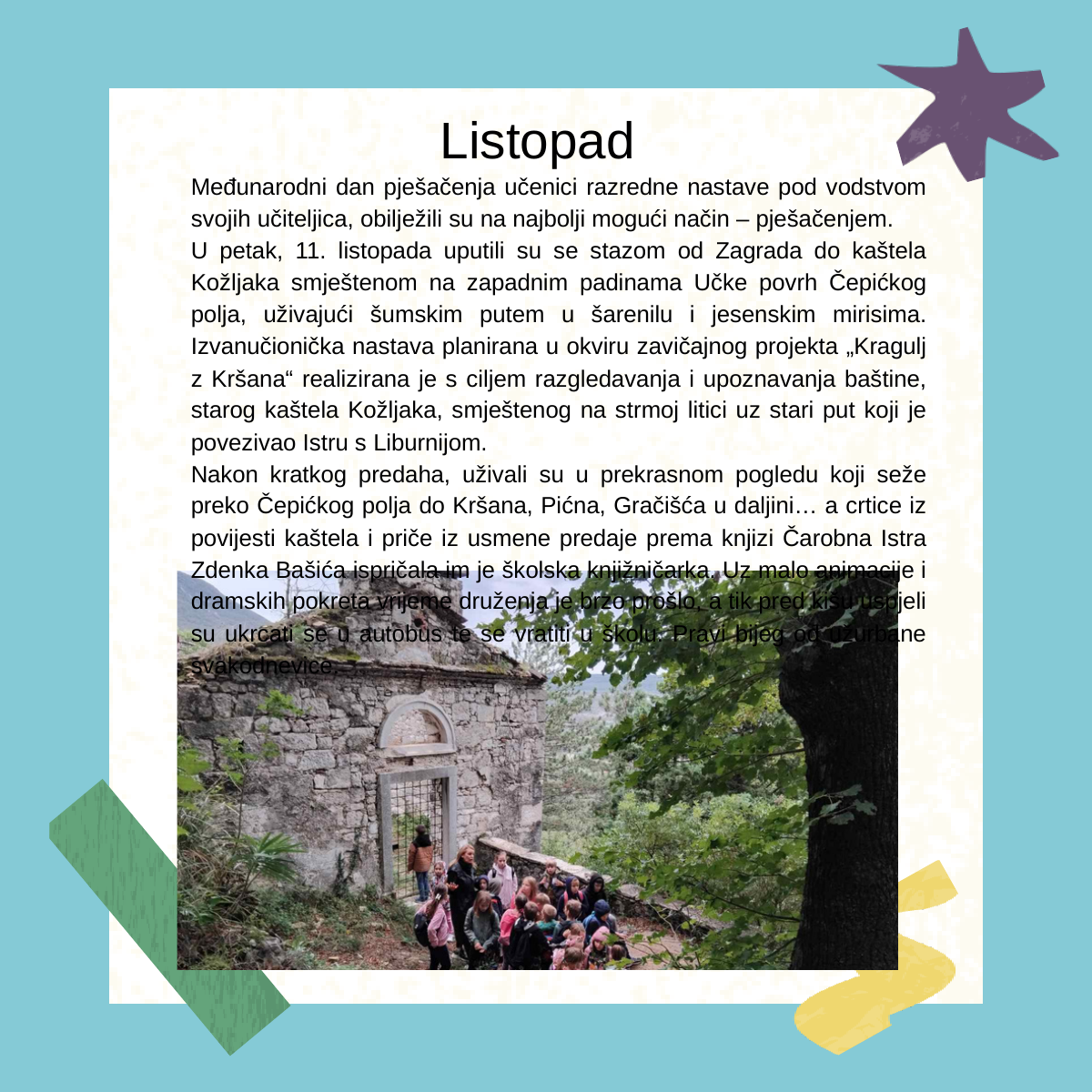

Listopad
Međunarodni dan pješačenja učenici razredne nastave pod vodstvom svojih učiteljica, obilježili su na najbolji mogući način – pješačenjem.
U petak, 11. listopada uputili su se stazom od Zagrada do kaštela Kožljaka smještenom na zapadnim padinama Učke povrh Čepićkog polja, uživajući šumskim putem u šarenilu i jesenskim mirisima. Izvanučionička nastava planirana u okviru zavičajnog projekta „Kragulj z Kršana“ realizirana je s ciljem razgledavanja i upoznavanja baštine, starog kaštela Kožljaka, smještenog na strmoj litici uz stari put koji je povezivao Istru s Liburnijom.
Nakon kratkog predaha, uživali su u prekrasnom pogledu koji seže preko Čepićkog polja do Kršana, Pićna, Gračišća u daljini… a crtice iz povijesti kaštela i priče iz usmene predaje prema knjizi Čarobna Istra Zdenka Bašića ispričala im je školska knjižničarka. Uz malo animacije i dramskih pokreta vrijeme druženja je brzo prošlo, a tik pred kišu uspjeli su ukrcati se u autobus te se vratiti u školu. Pravi bijeg od užurbane svakodnevice.